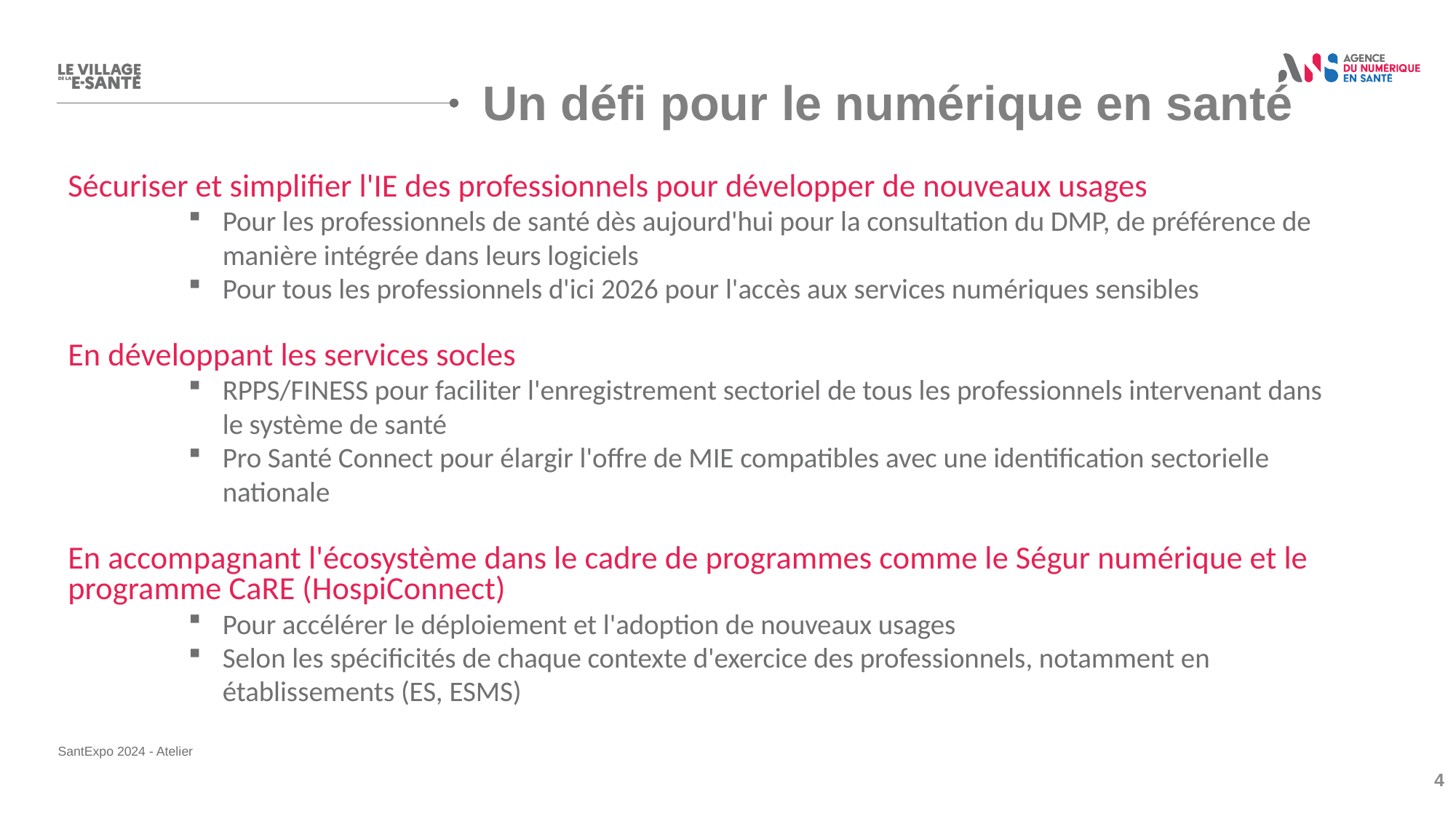

Un défi pour le numérique en santé
Sécuriser et simplifier l'IE des professionnels pour développer de nouveaux usages
Pour les professionnels de santé dès aujourd'hui pour la consultation du DMP, de préférence de manière intégrée dans leurs logiciels
Pour tous les professionnels d'ici 2026 pour l'accès aux services numériques sensibles
En développant les services socles
RPPS/FINESS pour faciliter l'enregistrement sectoriel de tous les professionnels intervenant dans le système de santé
Pro Santé Connect pour élargir l'offre de MIE compatibles avec une identification sectorielle nationale
En accompagnant l'écosystème dans le cadre de programmes comme le Ségur numérique et le programme CaRE (HospiConnect)
Pour accélérer le déploiement et l'adoption de nouveaux usages
Selon les spécificités de chaque contexte d'exercice des professionnels, notamment en établissements (ES, ESMS)
4